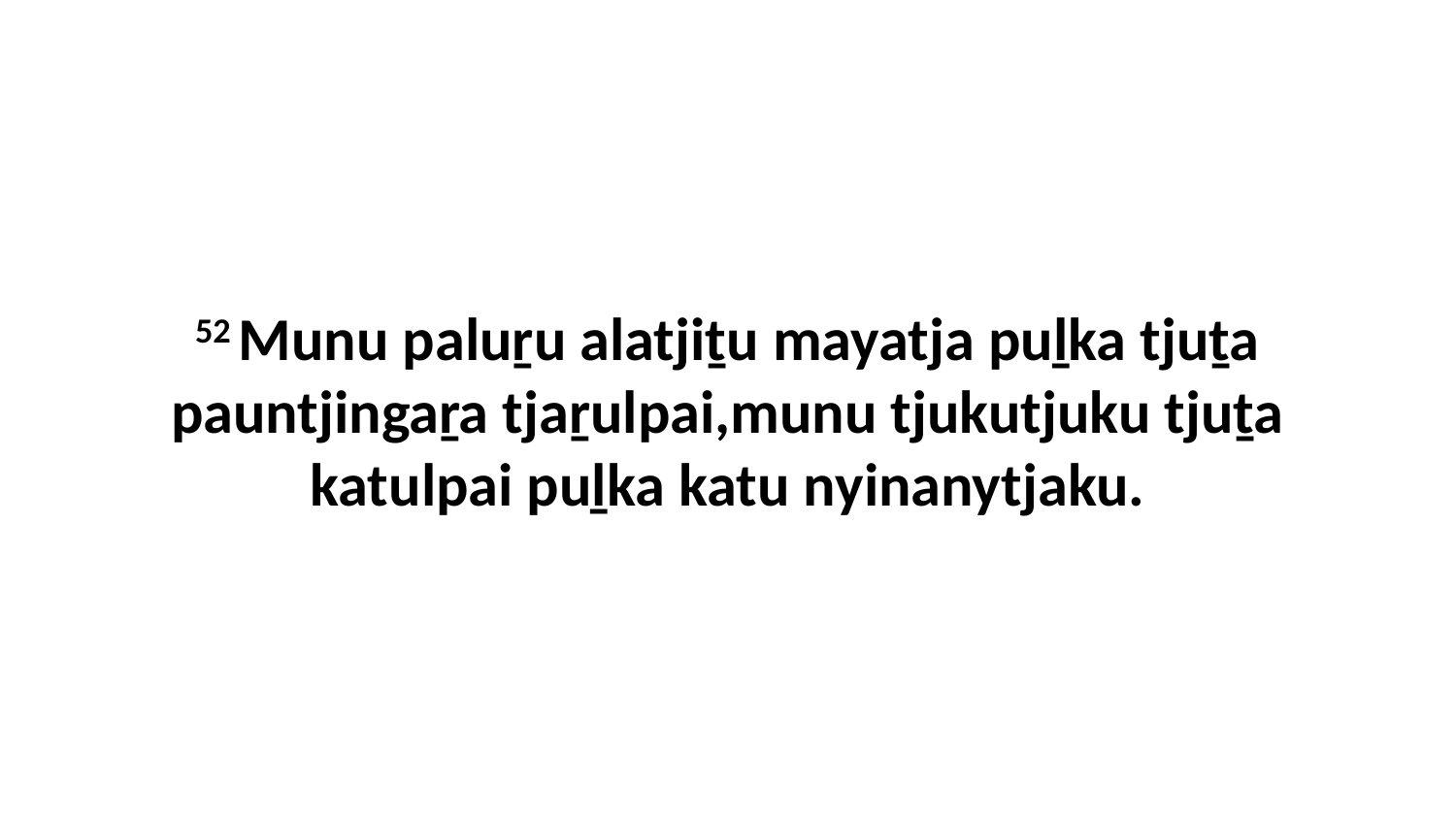

52 Munu paluṟu alatjiṯu mayatja puḻka tjuṯa pauntjingaṟa tjaṟulpai,munu tjukutjuku tjuṯa katulpai puḻka katu nyinanytjaku.